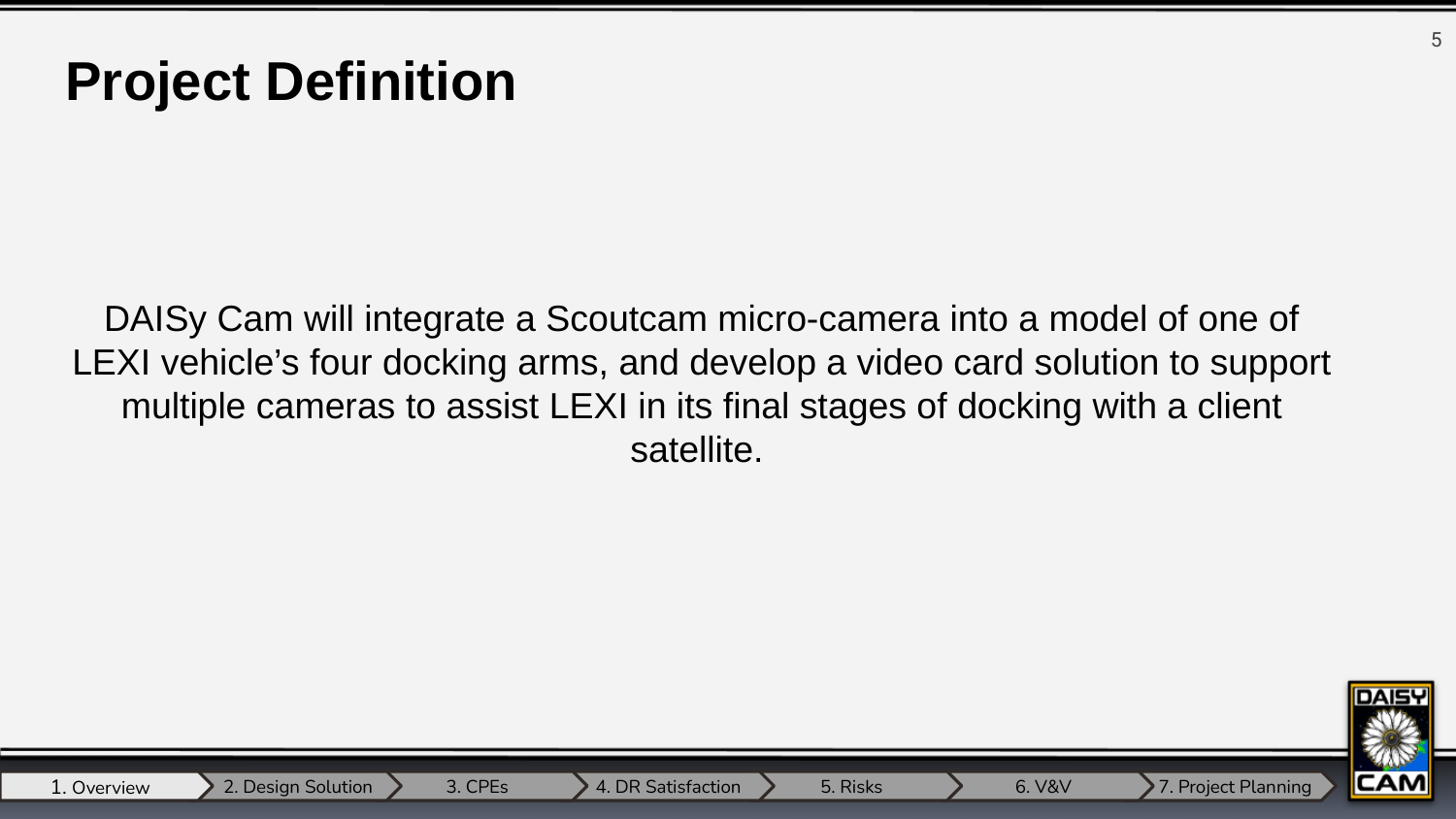

5
Project Definition

DAISy Cam will integrate a Scoutcam micro-camera into a model of one of LEXI vehicle’s four docking arms, and develop a video card solution to support multiple cameras to assist LEXI in its final stages of docking with a client satellite.

1. Overview
   2. Design Solution
3. CPEs
   4. DR Satisfaction
5. Risks
6. V&V
    7. Project Planning